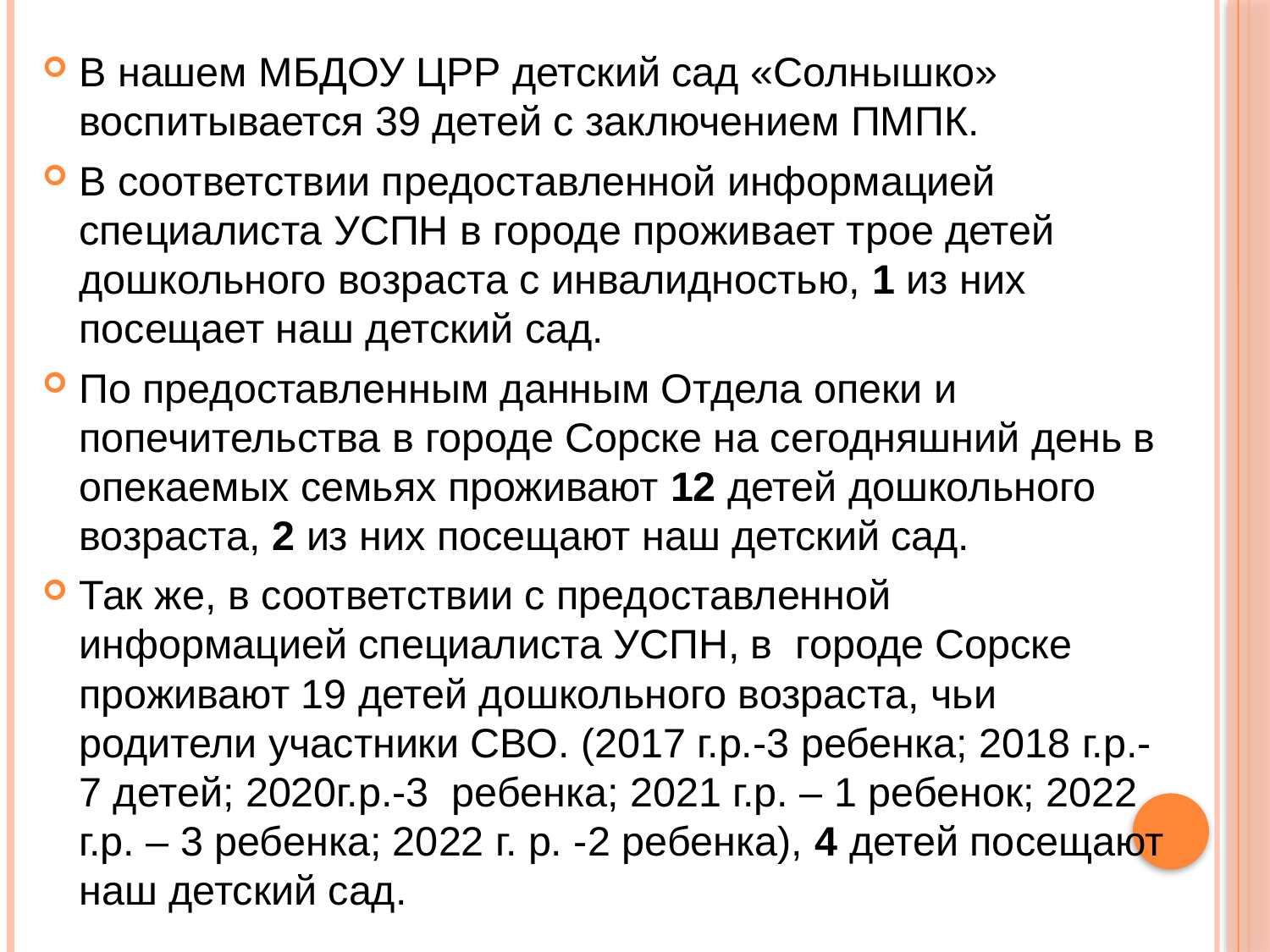

В нашем МБДОУ ЦРР детский сад «Солнышко» воспитывается 39 детей с заключением ПМПК.
В соответствии предоставленной информацией специалиста УСПН в городе проживает трое детей дошкольного возраста с инвалидностью, 1 из них посещает наш детский сад.
По предоставленным данным Отдела опеки и попечительства в городе Сорске на сегодняшний день в опекаемых семьях проживают 12 детей дошкольного возраста, 2 из них посещают наш детский сад.
Так же, в соответствии с предоставленной информацией специалиста УСПН, в  городе Сорске проживают 19 детей дошкольного возраста, чьи родители участники СВО. (2017 г.р.-3 ребенка; 2018 г.р.-7 детей; 2020г.р.-3  ребенка; 2021 г.р. – 1 ребенок; 2022 г.р. – 3 ребенка; 2022 г. р. -2 ребенка), 4 детей посещают наш детский сад.